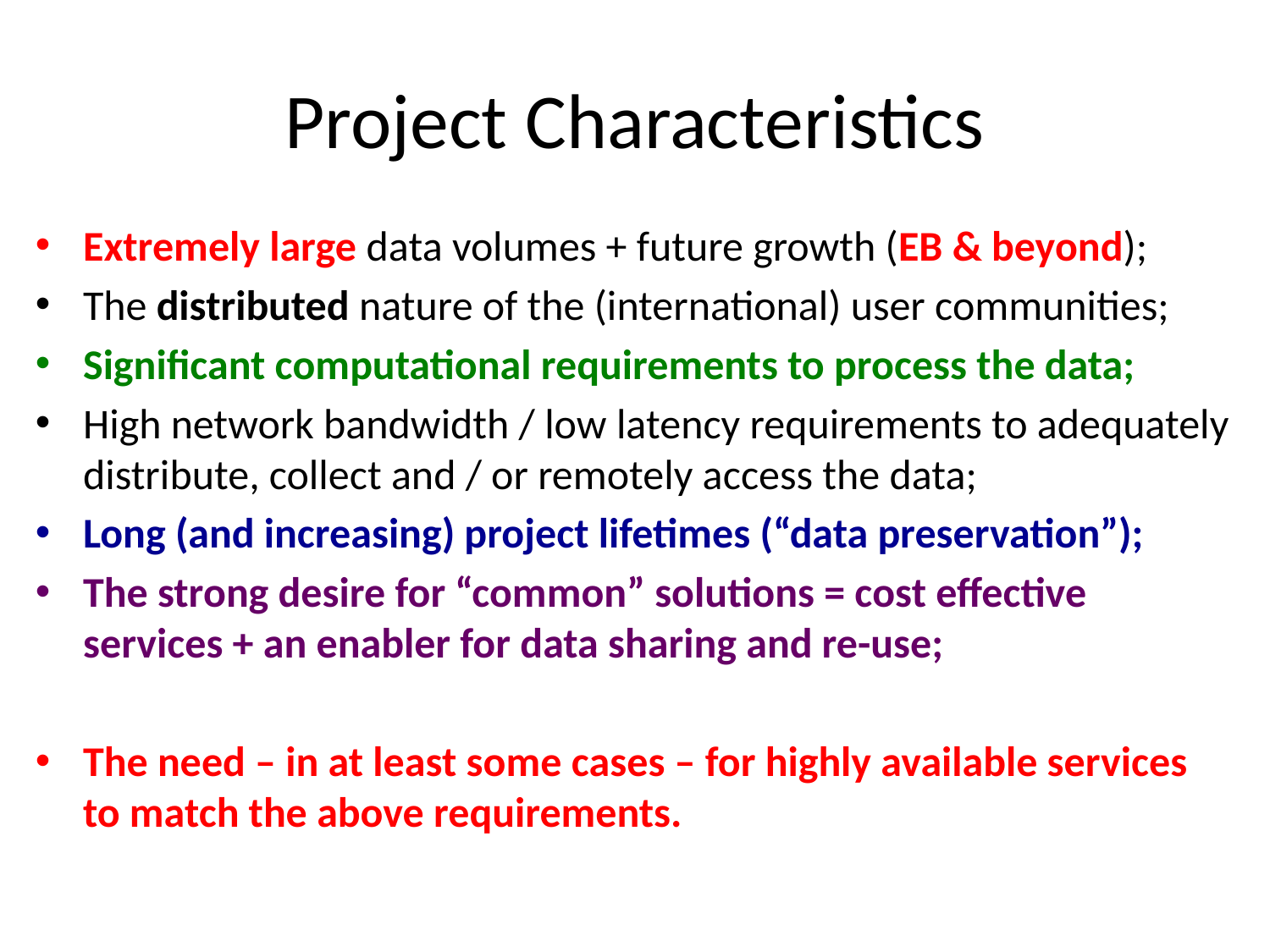

# Project Characteristics
Extremely large data volumes + future growth (EB & beyond);
The distributed nature of the (international) user communities;
Significant computational requirements to process the data;
High network bandwidth / low latency requirements to adequately distribute, collect and / or remotely access the data;
Long (and increasing) project lifetimes (“data preservation”);
The strong desire for “common” solutions = cost effective services + an enabler for data sharing and re-use;

The need – in at least some cases – for highly available services to match the above requirements.